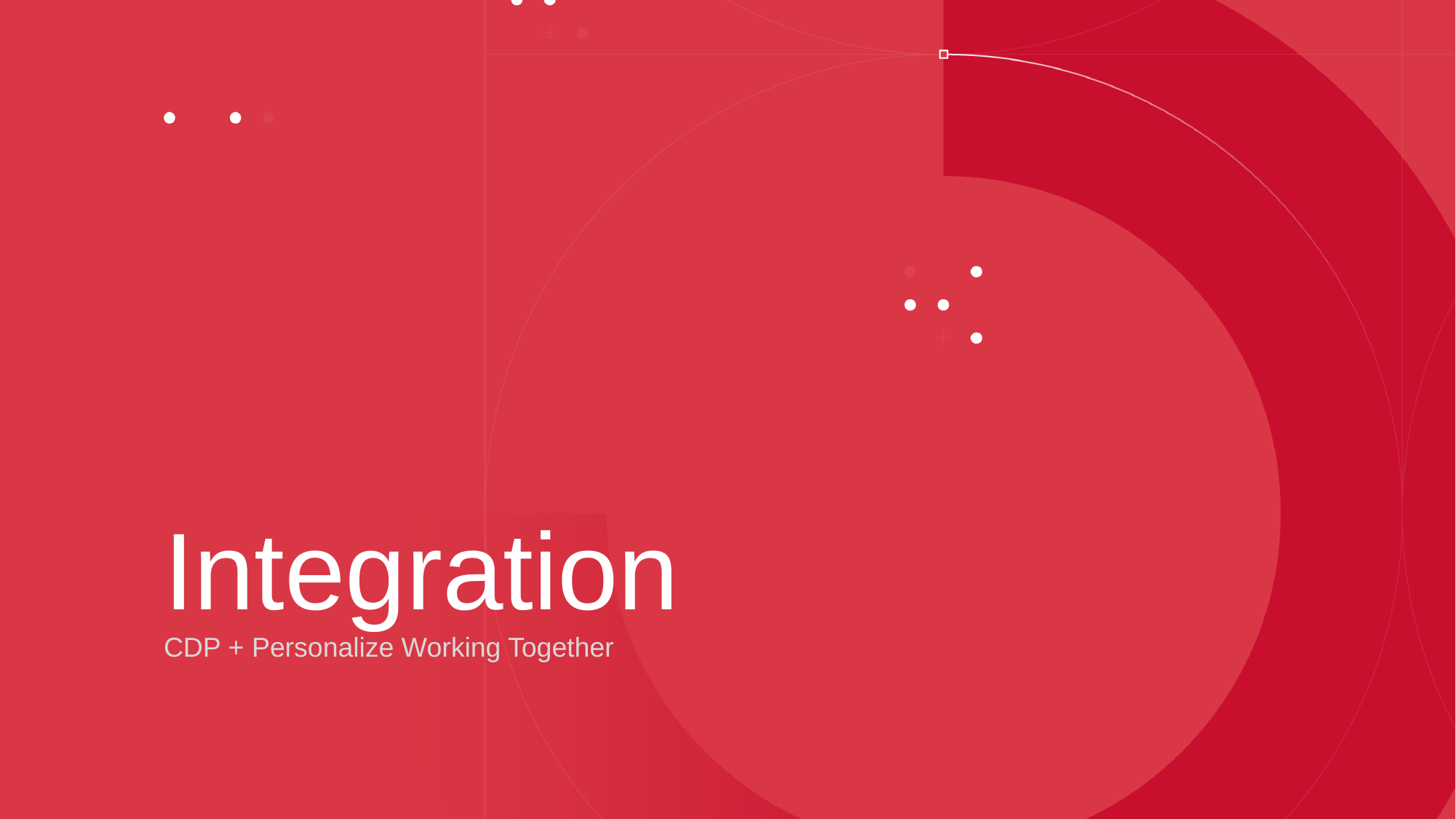

# Integration
CDP + Personalize Working Together